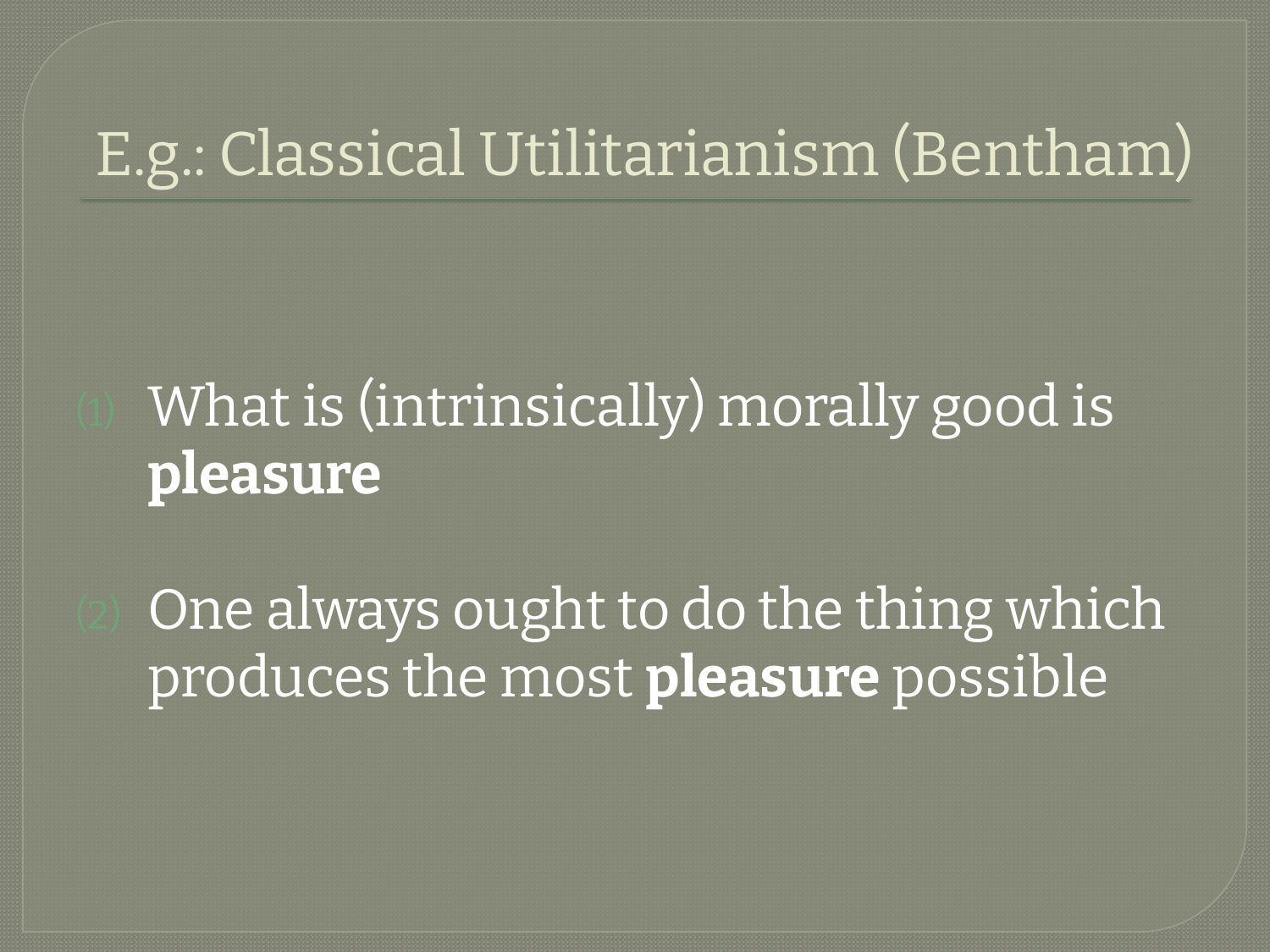

# E.g.: Classical Utilitarianism (Bentham)

What is (intrinsically) morally good is pleasure

One always ought to do the thing which produces the most pleasure possible